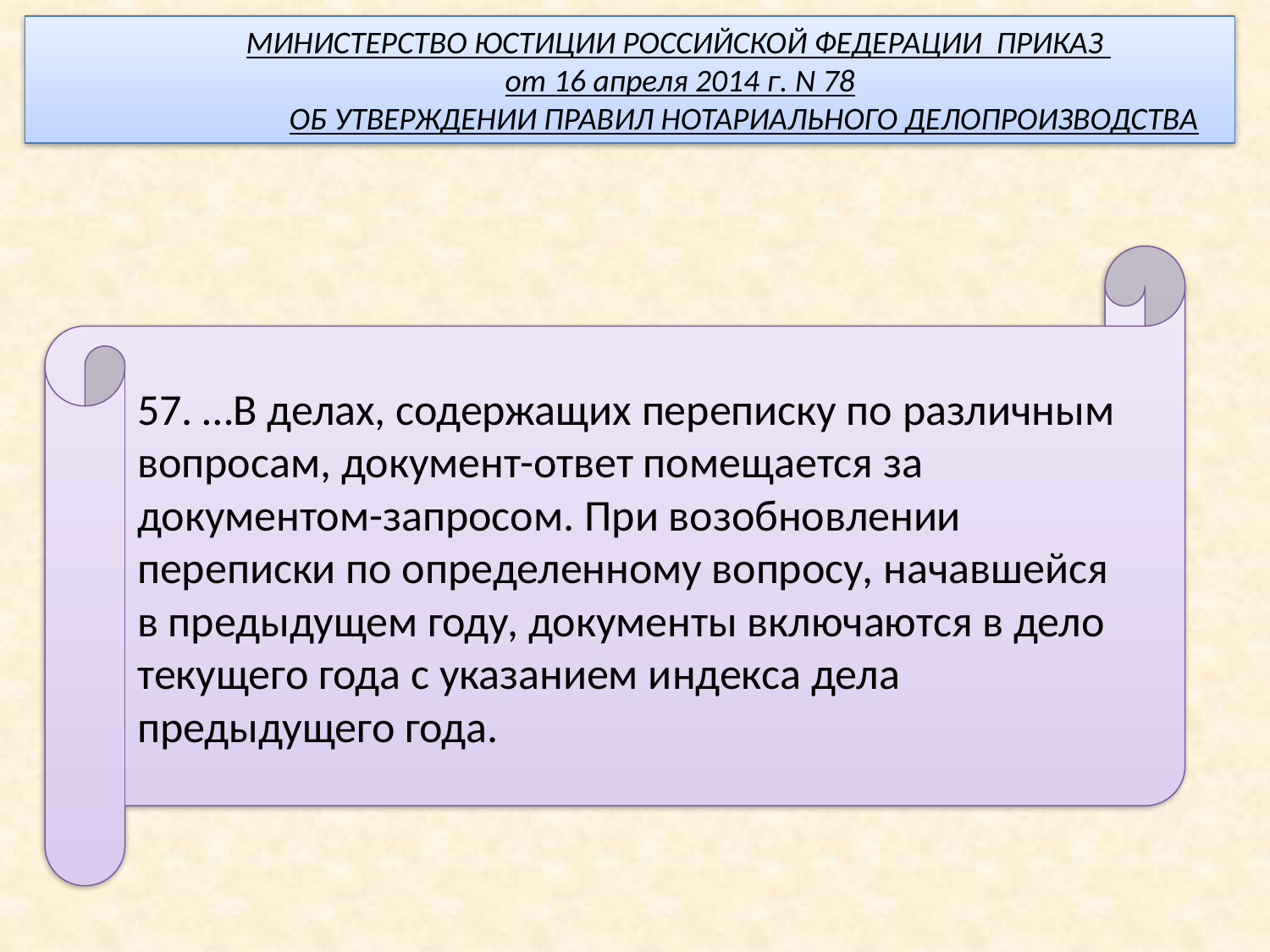

МИНИСТЕРСТВО ЮСТИЦИИ РОССИЙСКОЙ ФЕДЕРАЦИИ  ПРИКАЗ
                                                                 от 16 апреля 2014 г. N 78
                                   ОБ УТВЕРЖДЕНИИ ПРАВИЛ НОТАРИАЛЬНОГО ДЕЛОПРОИЗВОДСТВА
57. …В делах, содержащих переписку по различным вопросам, документ-ответ помещается за документом-запросом. При возобновлении переписки по определенному вопросу, начавшейся в предыдущем году, документы включаются в дело текущего года с указанием индекса дела предыдущего года.